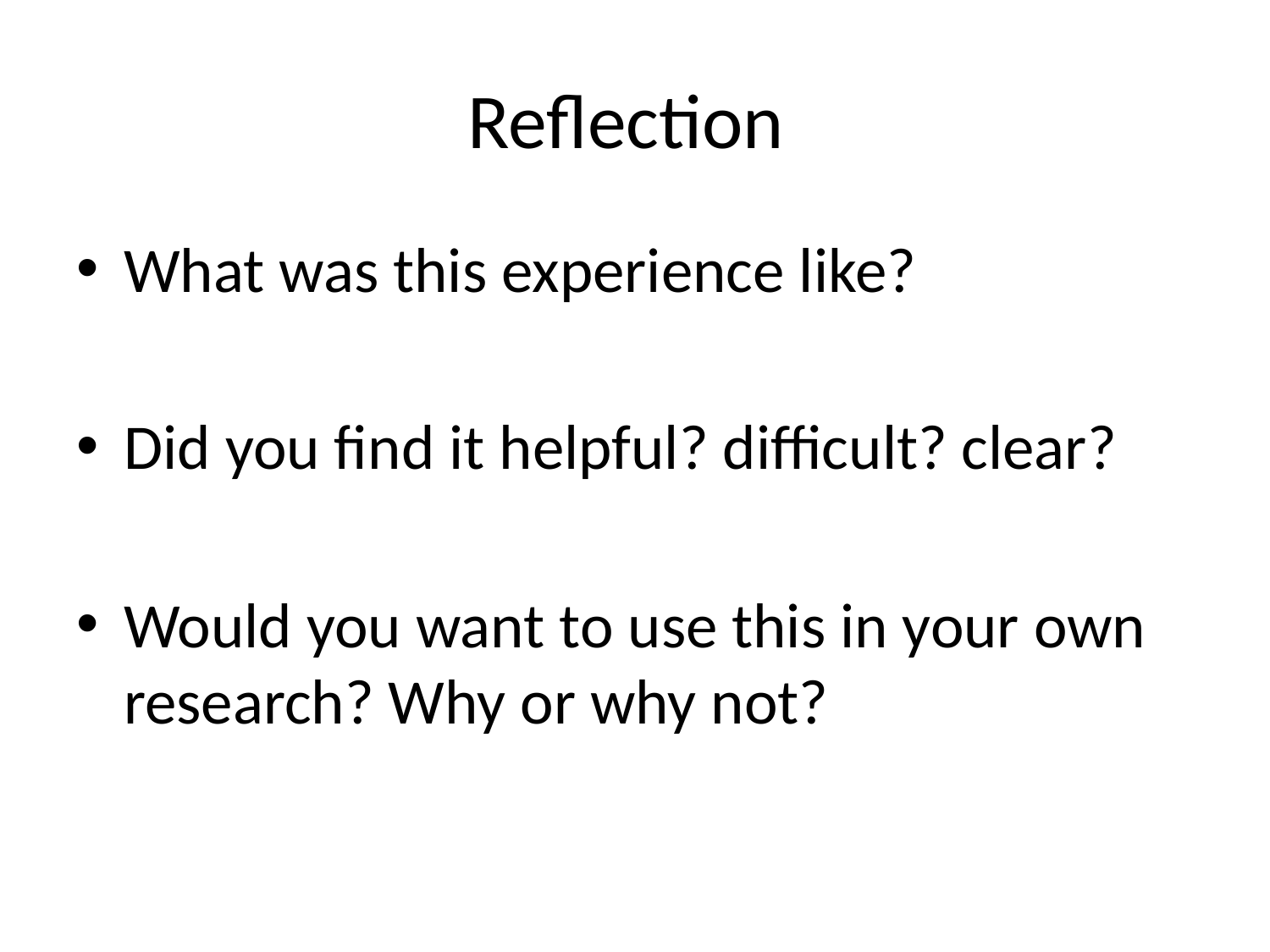

# Reflection
What was this experience like?

Did you find it helpful? difficult? clear?

Would you want to use this in your own research? Why or why not?